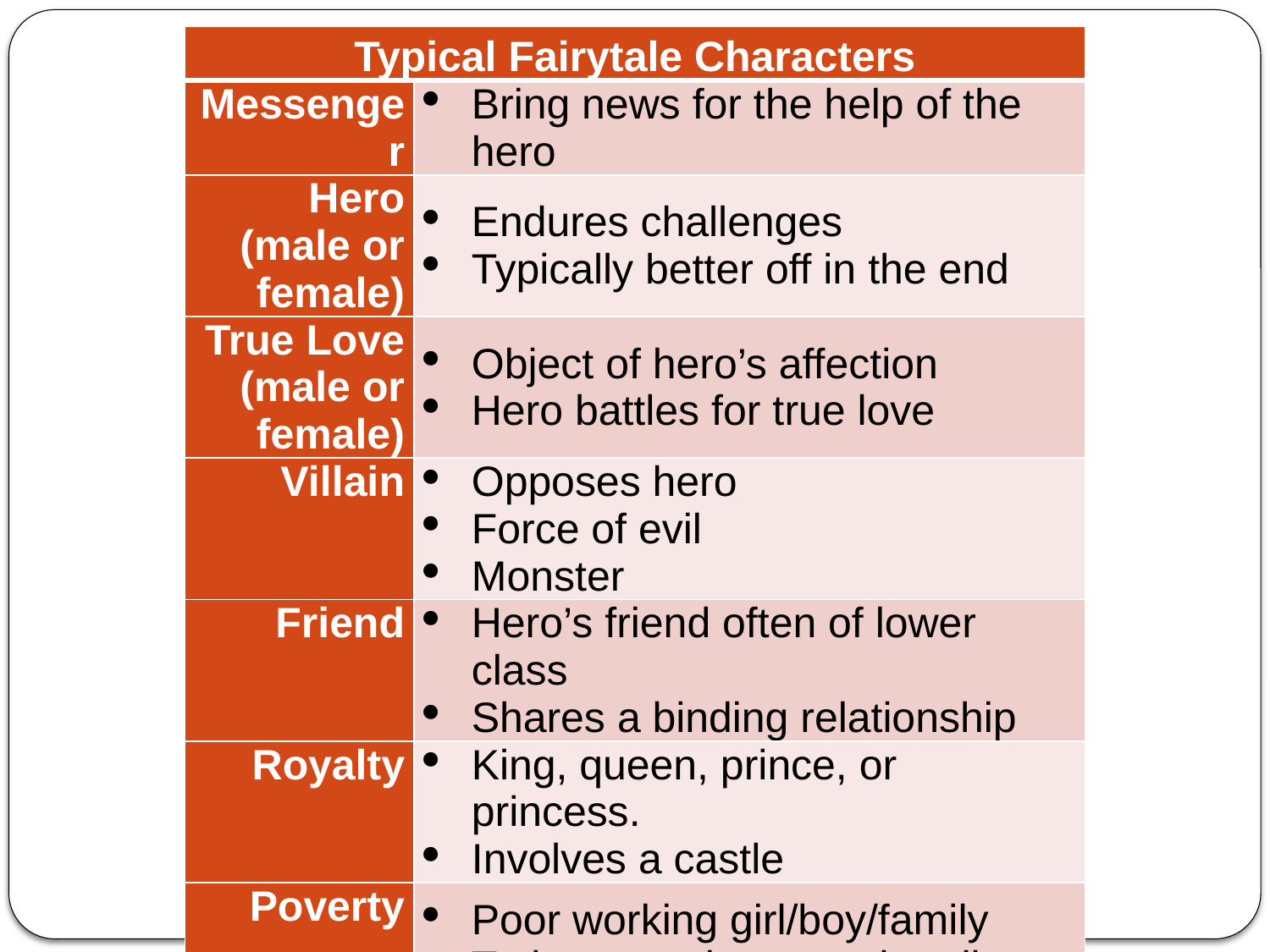

| Typical Fairytale Characters |  |
| --- | --- |
| Messenger | Bring news for the help of the hero |
| Hero (male or female) | Endures challenges Typically better off in the end |
| True Love (male or female) | Object of hero’s affection Hero battles for true love |
| Villain | Opposes hero Force of evil Monster |
| Friend | Hero’s friend often of lower class Shares a binding relationship |
| Royalty | King, queen, prince, or princess. Involves a castle |
| Poverty | Poor working girl/boy/family Trying to make enough to live |